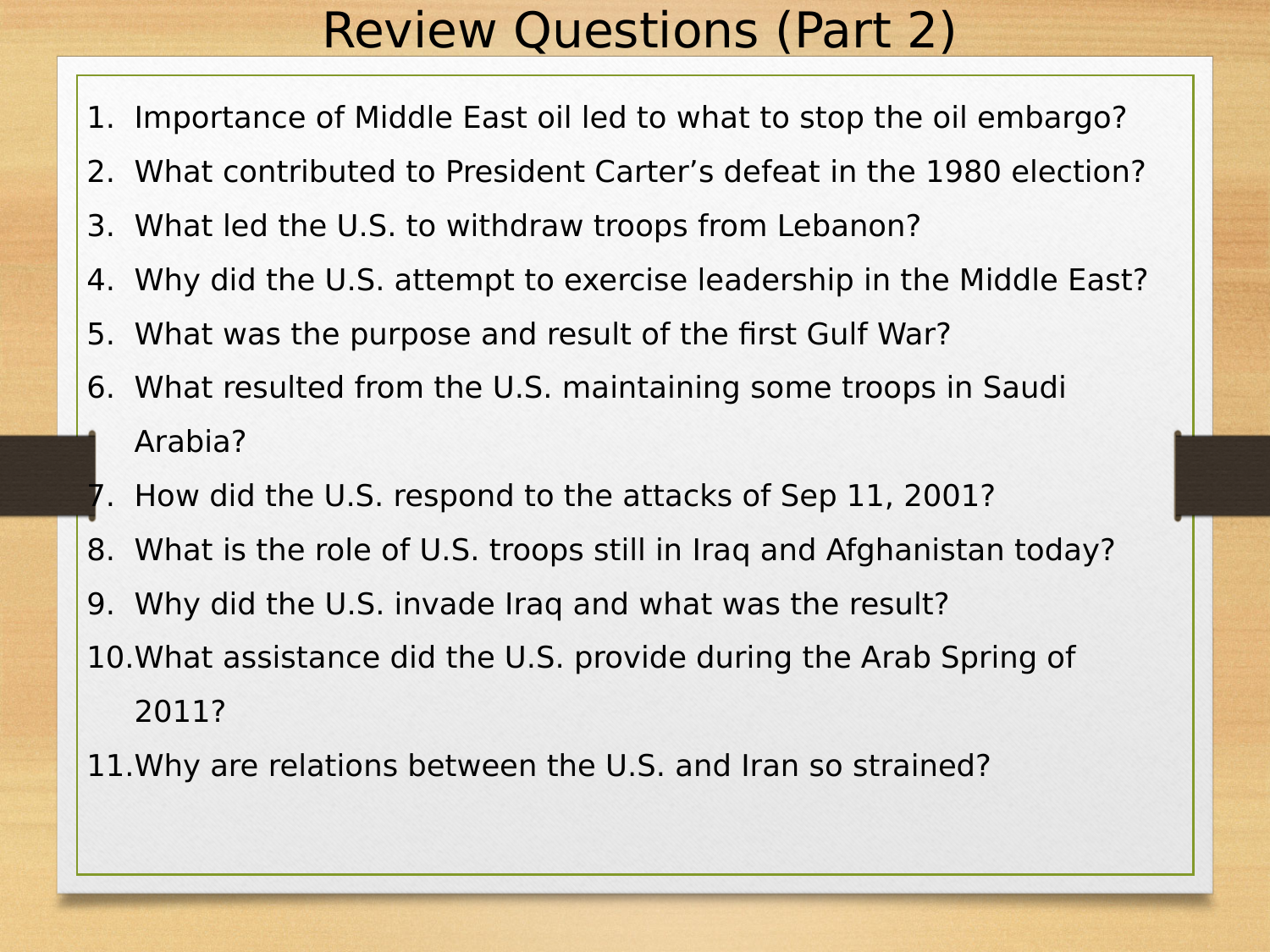

Review Questions (Part 2)
Importance of Middle East oil led to what to stop the oil embargo?
What contributed to President Carter’s defeat in the 1980 election?
What led the U.S. to withdraw troops from Lebanon?
Why did the U.S. attempt to exercise leadership in the Middle East?
What was the purpose and result of the first Gulf War?
What resulted from the U.S. maintaining some troops in Saudi Arabia?
How did the U.S. respond to the attacks of Sep 11, 2001?
What is the role of U.S. troops still in Iraq and Afghanistan today?
Why did the U.S. invade Iraq and what was the result?
What assistance did the U.S. provide during the Arab Spring of 2011?
Why are relations between the U.S. and Iran so strained?